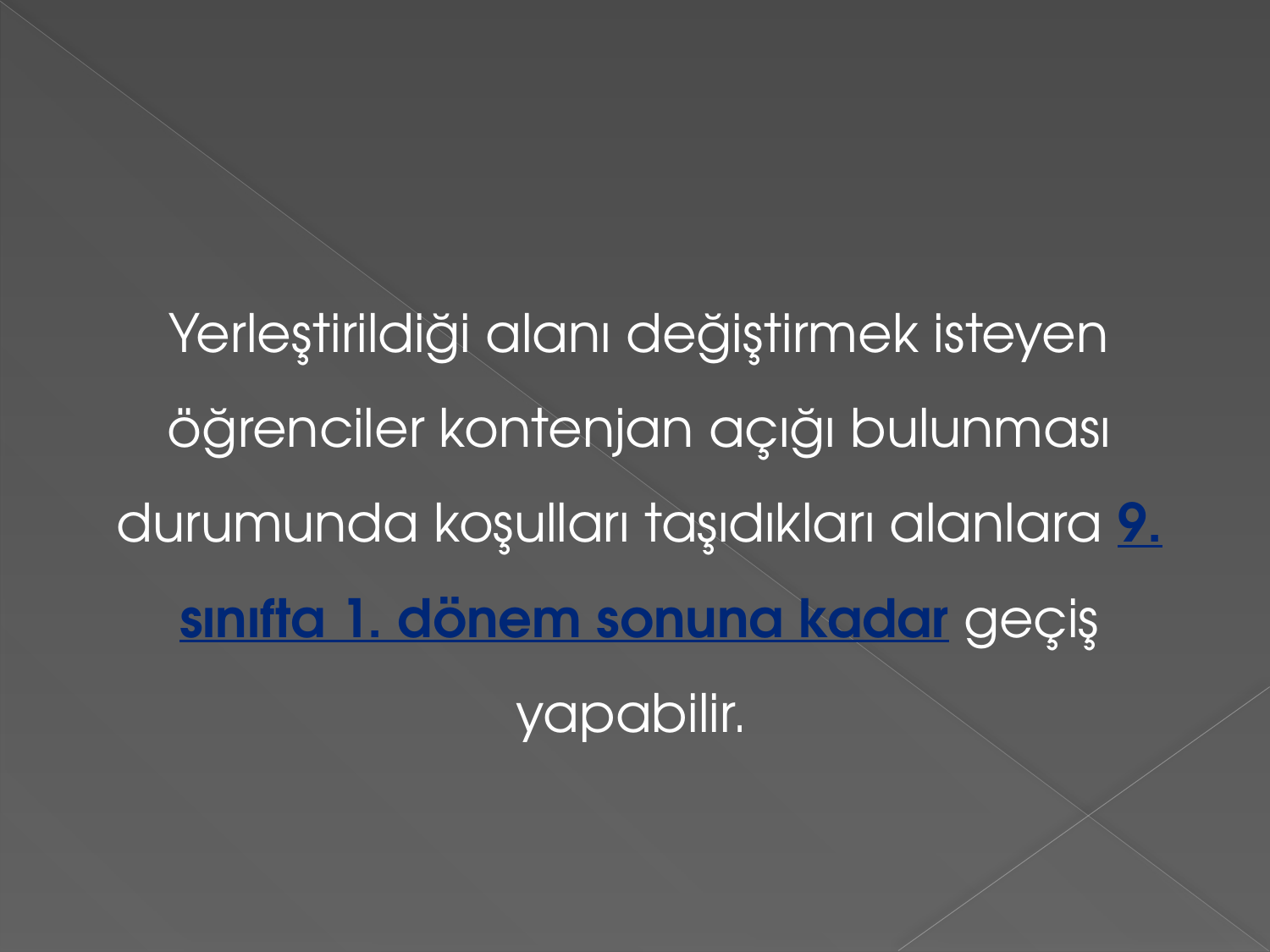

Yerleştirildiği alanı değiştirmek isteyen öğrenciler kontenjan açığı bulunması durumunda koşulları taşıdıkları alanlara 9. sınıfta 1. dönem sonuna kadar geçiş yapabilir.